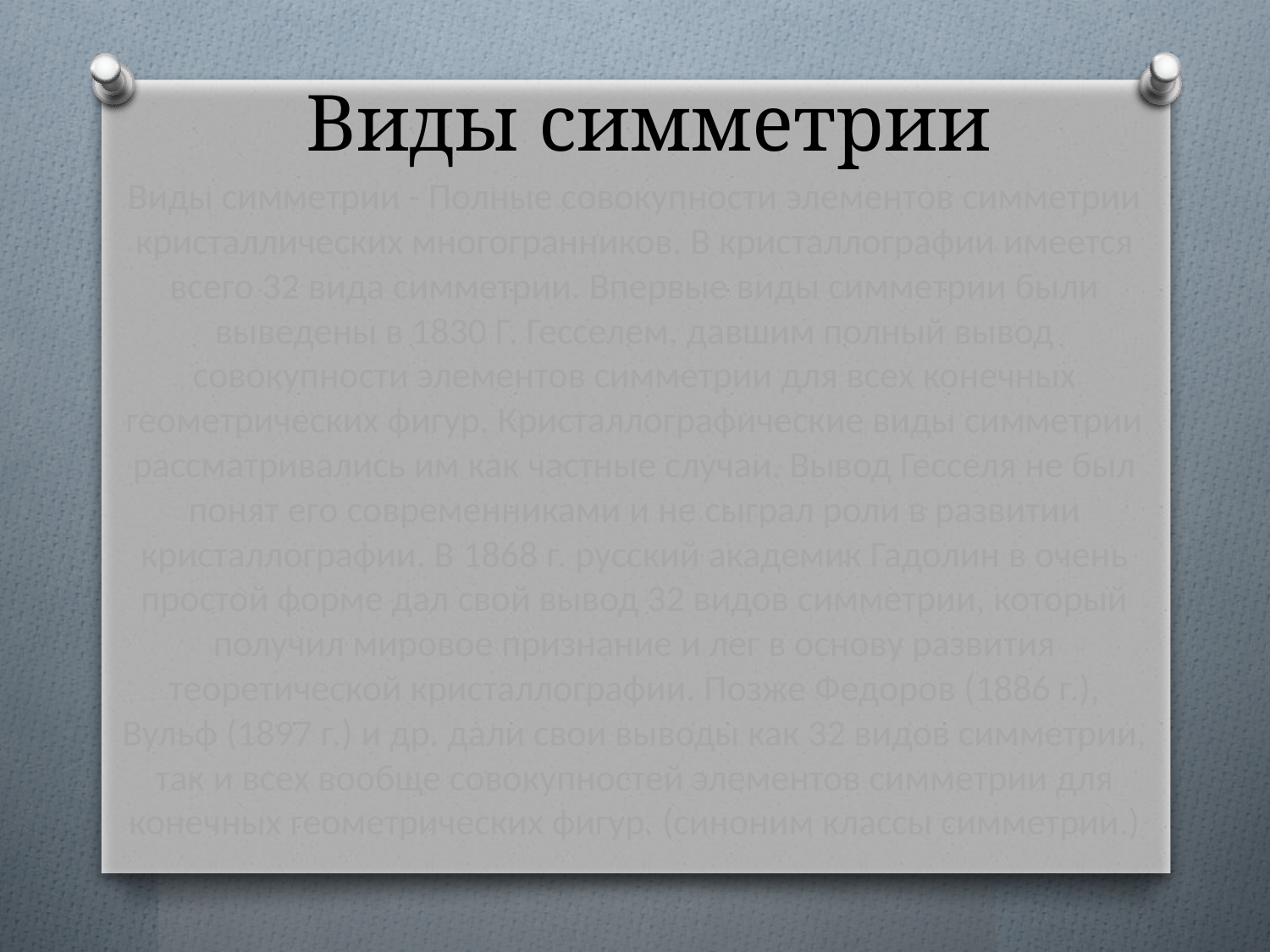

# Виды симметрии
Виды симметрии - Полные совокупности элементов симметрии кристаллических многогранников. В кристаллографии имеется всего 32 вида симметрии. Впервые виды симметрии были выведены в 1830 Г. Гесселем, давшим полный вывод совокупности элементов симметрии для всех конечных геометрических фигур. Кристаллографические виды симметрии рассматривались им как частные случаи. Вывод Гесселя не был понят его современниками и не сыграл роли в развитии кристаллографии. В 1868 г. русский академик Гадолин в очень простой форме дал свой вывод 32 видов симметрии, который получил мировое признание и лег в основу развития теоретической кристаллографии. Позже Федоров (1886 г.), Вульф (1897 г.) и др. дали свои выводы как 32 видов симметрии, так и всех вообще совокупностей элементов симметрии для конечных геометрических фигур. (синоним классы симметрии.)